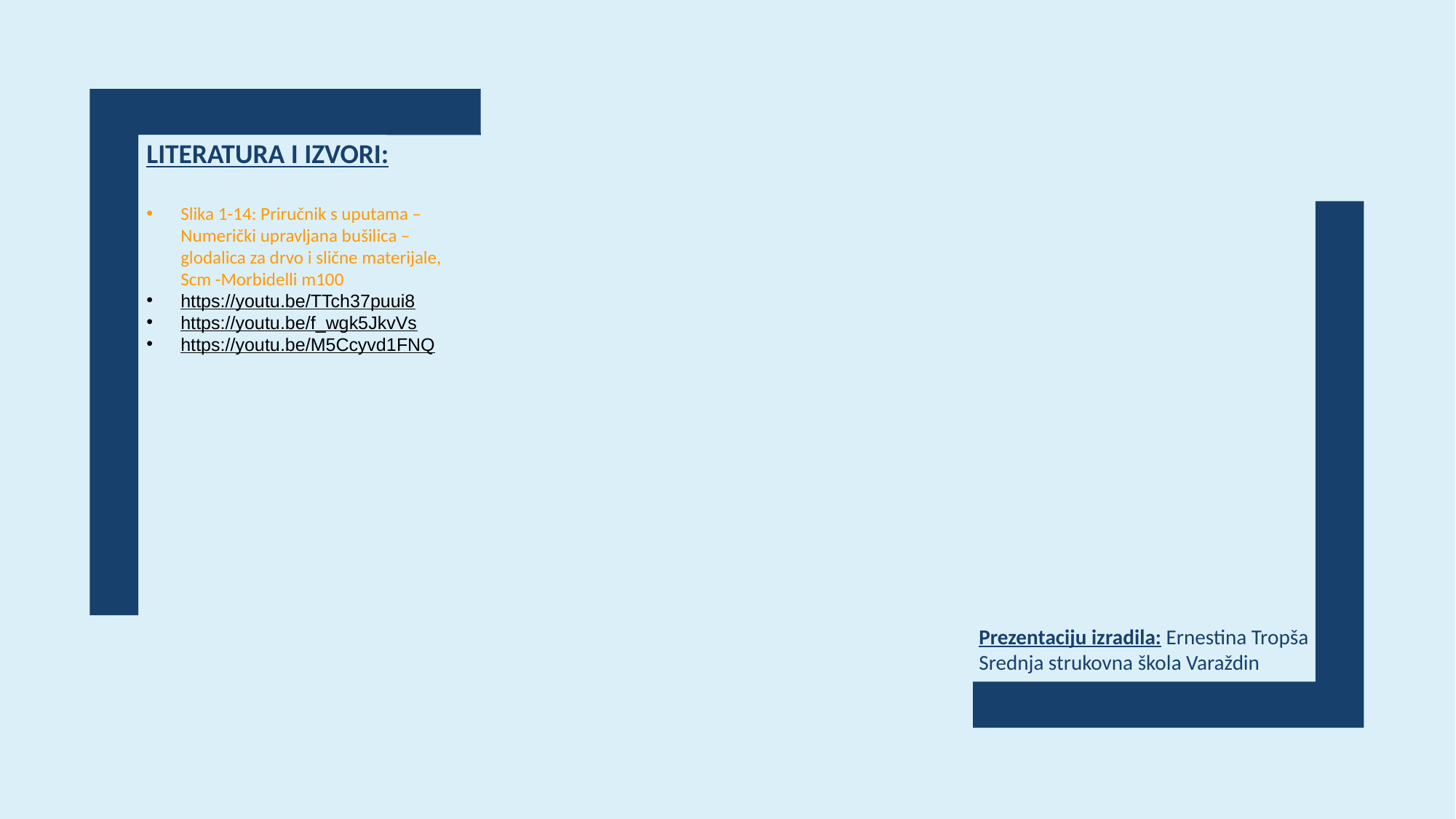

LITERATURA I IZVORI:

Slika 1-14: Priručnik s uputama – Numerički upravljana bušilica – glodalica za drvo i slične materijale, Scm -Morbidelli m100
https://youtu.be/TTch37puui8
https://youtu.be/f_wgk5JkvVs
https://youtu.be/M5Ccyvd1FNQ
Prezentaciju izradila: Ernestina Tropša
Srednja strukovna škola Varaždin